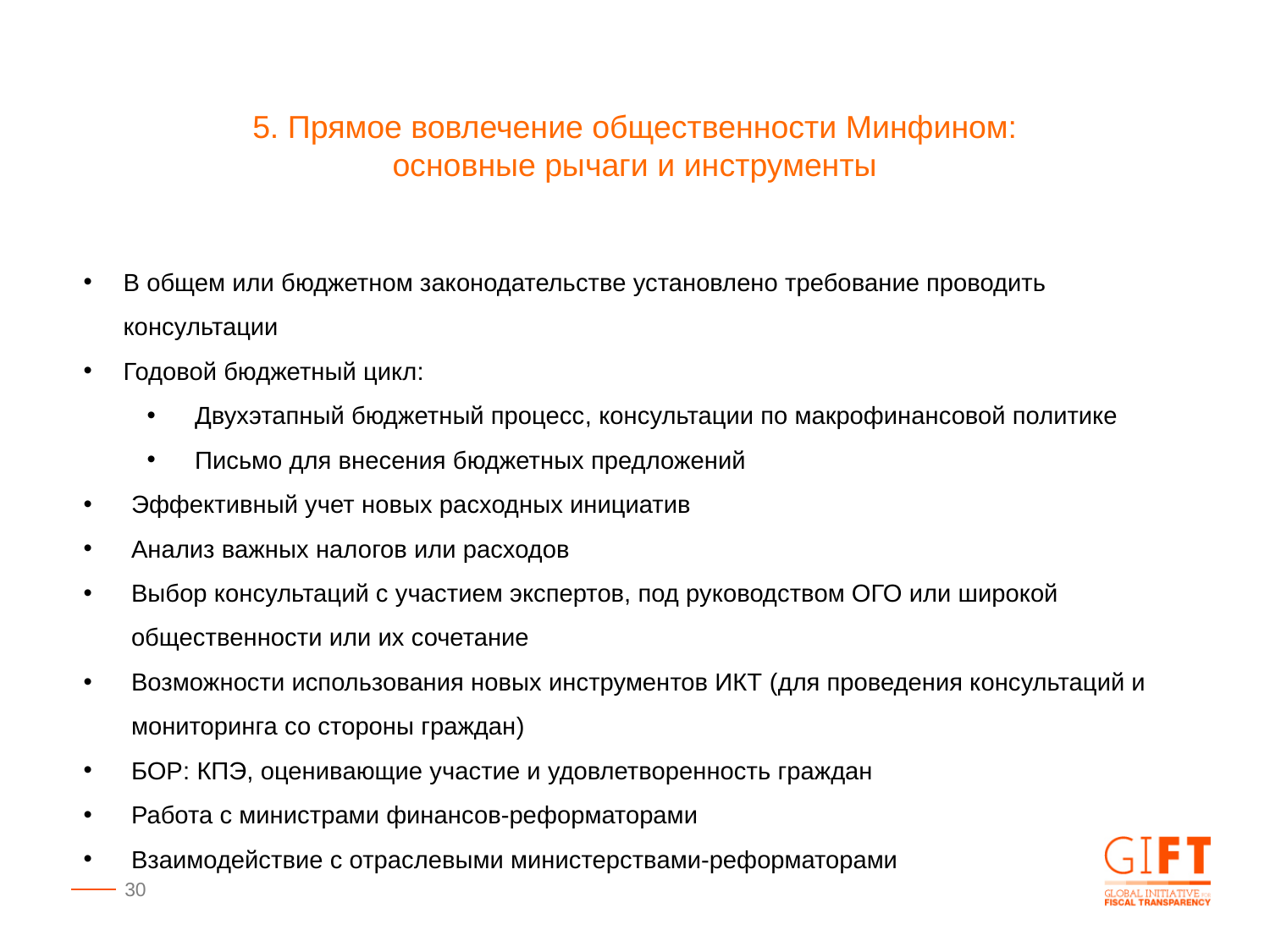

5. Прямое вовлечение общественности Минфином:
основные рычаги и инструменты

В общем или бюджетном законодательстве установлено требование проводить консультации
Годовой бюджетный цикл:
Двухэтапный бюджетный процесс, консультации по макрофинансовой политике
Письмо для внесения бюджетных предложений
Эффективный учет новых расходных инициатив
Анализ важных налогов или расходов
Выбор консультаций с участием экспертов, под руководством ОГО или широкой общественности или их сочетание
Возможности использования новых инструментов ИКТ (для проведения консультаций и мониторинга со стороны граждан)
БОР: КПЭ, оценивающие участие и удовлетворенность граждан
Работа с министрами финансов-реформаторами
Взаимодействие с отраслевыми министерствами-реформаторами

30